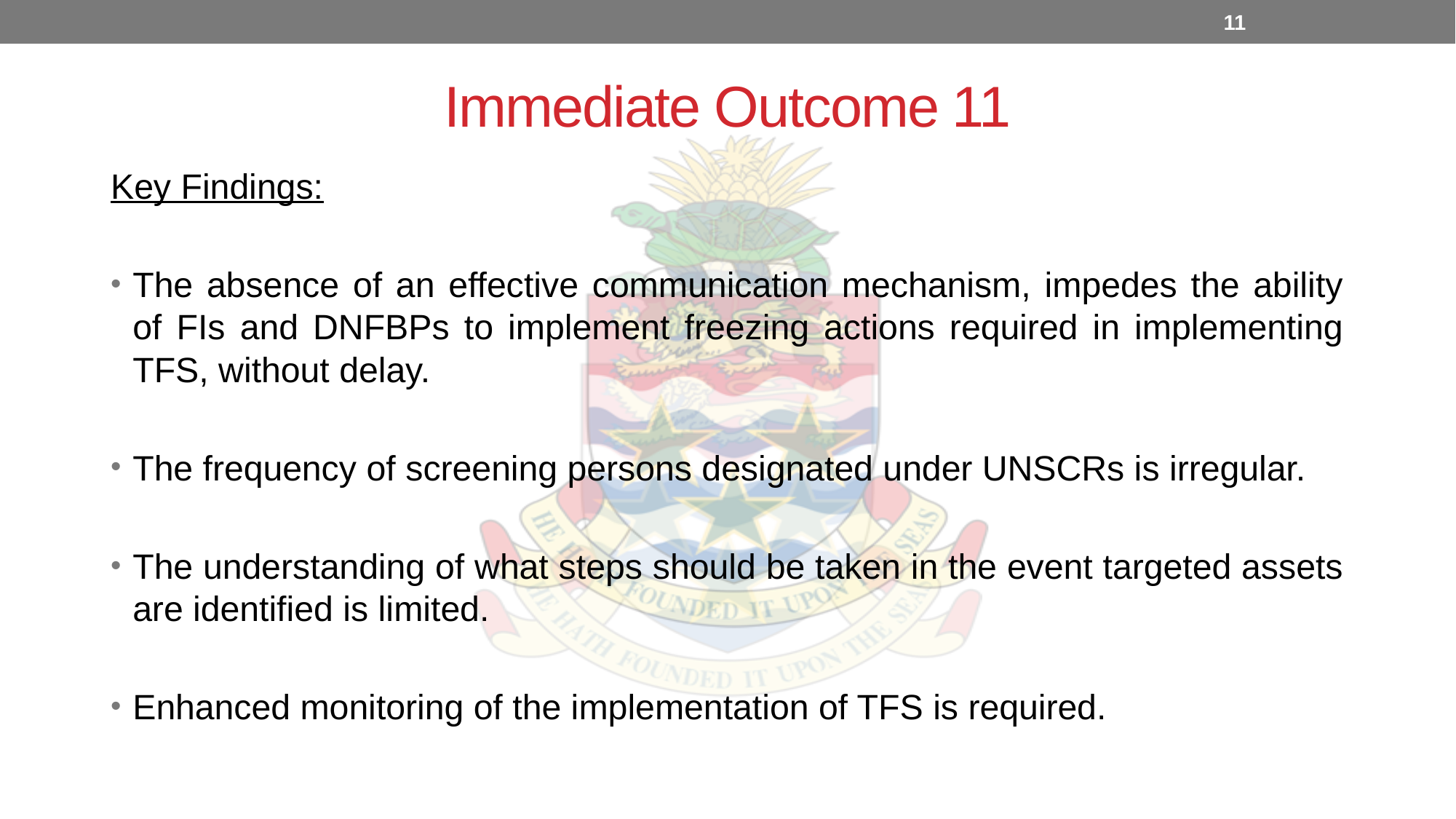

11
Immediate Outcome 11
Key Findings:

The absence of an effective communication mechanism, impedes the ability of FIs and DNFBPs to implement freezing actions required in implementing TFS, without delay.

The frequency of screening persons designated under UNSCRs is irregular.

The understanding of what steps should be taken in the event targeted assets are identified is limited.

Enhanced monitoring of the implementation of TFS is required.